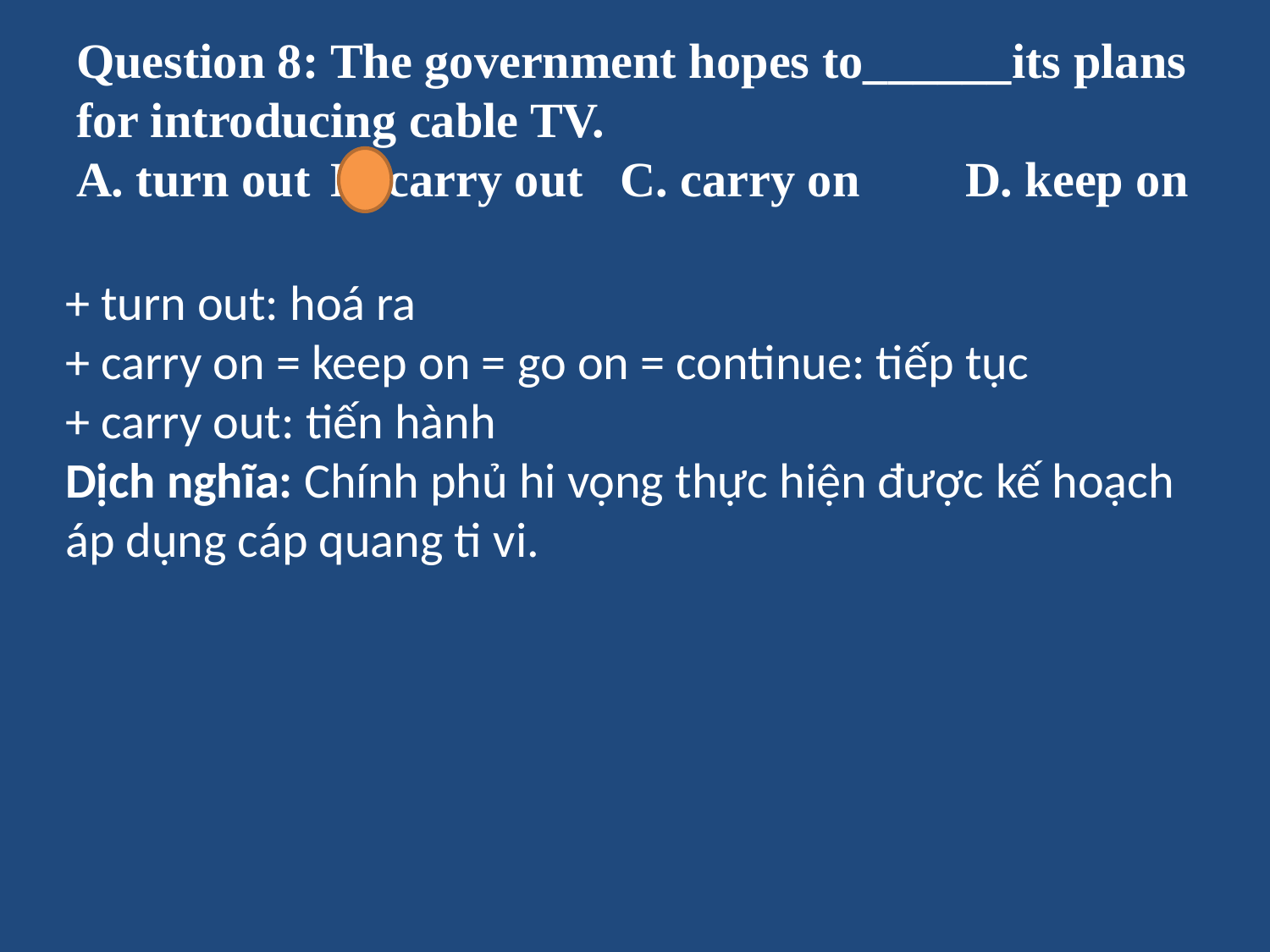

# Question 8: The government hopes to______its plans for introducing cable TV. A. turn out	B. carry out   C. carry on	D. keep on

+ turn out: hoá ra
+ carry on = keep on = go on = continue: tiếp tục
+ carry out: tiến hành
Dịch nghĩa: Chính phủ hi vọng thực hiện được kế hoạch áp dụng cáp quang ti vi.